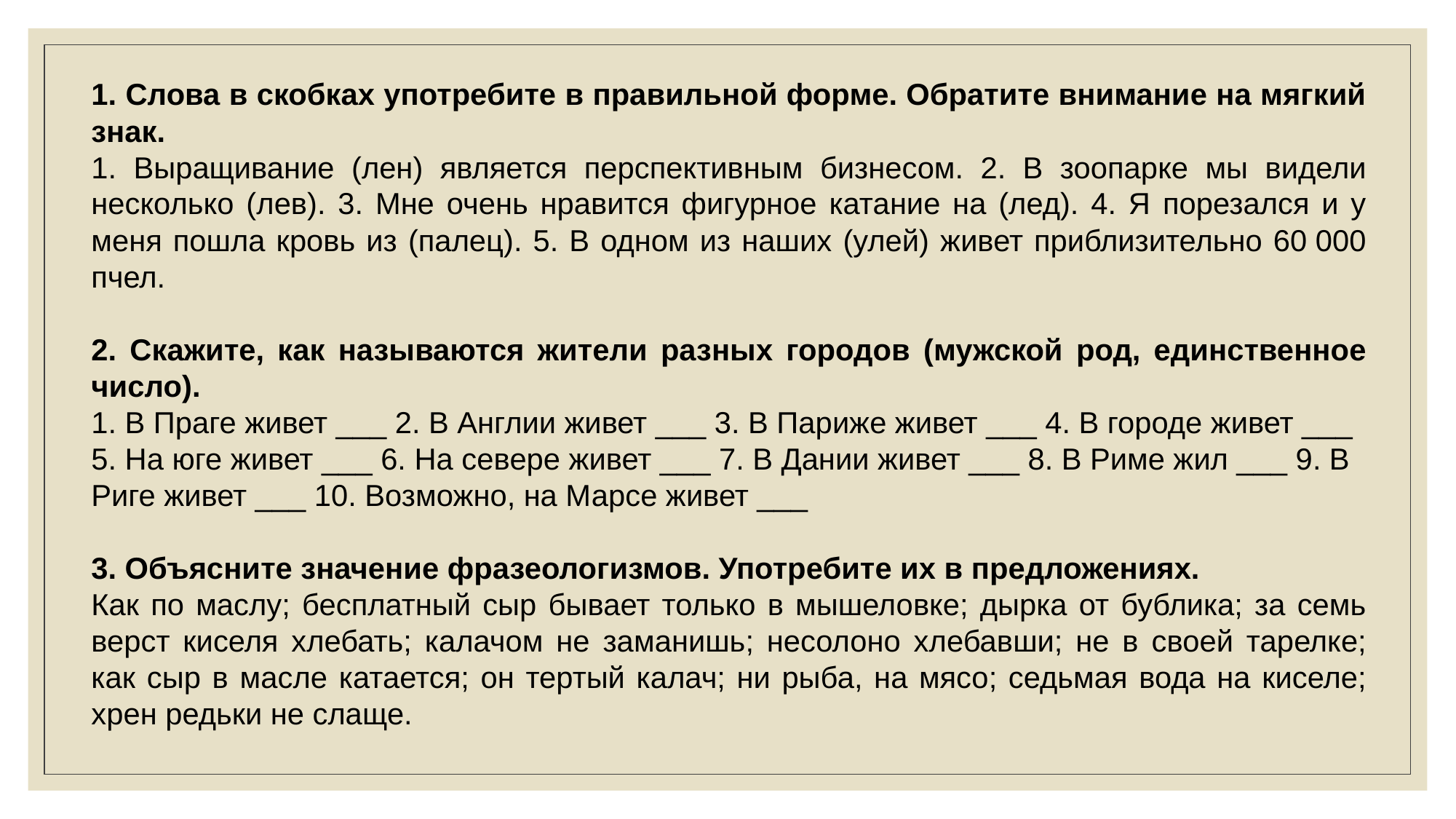

1. Слова в скобках употребите в правильной форме. Обратите внимание на мягкий знак.
1. Выращивание (лен) является перспективным бизнесом. 2. В зоопарке мы видели несколько (лев). 3. Мне очень нравится фигурное катание на (лед). 4. Я порезался и у меня пошла кровь из (палец). 5. В одном из наших (улей) живет приблизительно 60 000 пчел.

2. Скажите, как называются жители разных городов (мужской род, единственное число).
1. В Праге живет ___ 2. В Англии живет ___ 3. В Париже живет ___ 4. В городе живет ___ 5. На юге живет ___ 6. На севере живет ___ 7. В Дании живет ___ 8. В Риме жил ___ 9. В Риге живет ___ 10. Возможно, на Марсе живет ___

3. Объясните значение фразеологизмов. Употребите их в предложениях.
Как по маслу; бесплатный сыр бывает только в мышеловке; дырка от бублика; за семь верст киселя хлебать; калачом не заманишь; несолоно хлебавши; не в своей тарелке; как сыр в масле катается; он тертый калач; ни рыба, на мясо; седьмая вода на киселе; хрен редьки не слаще.